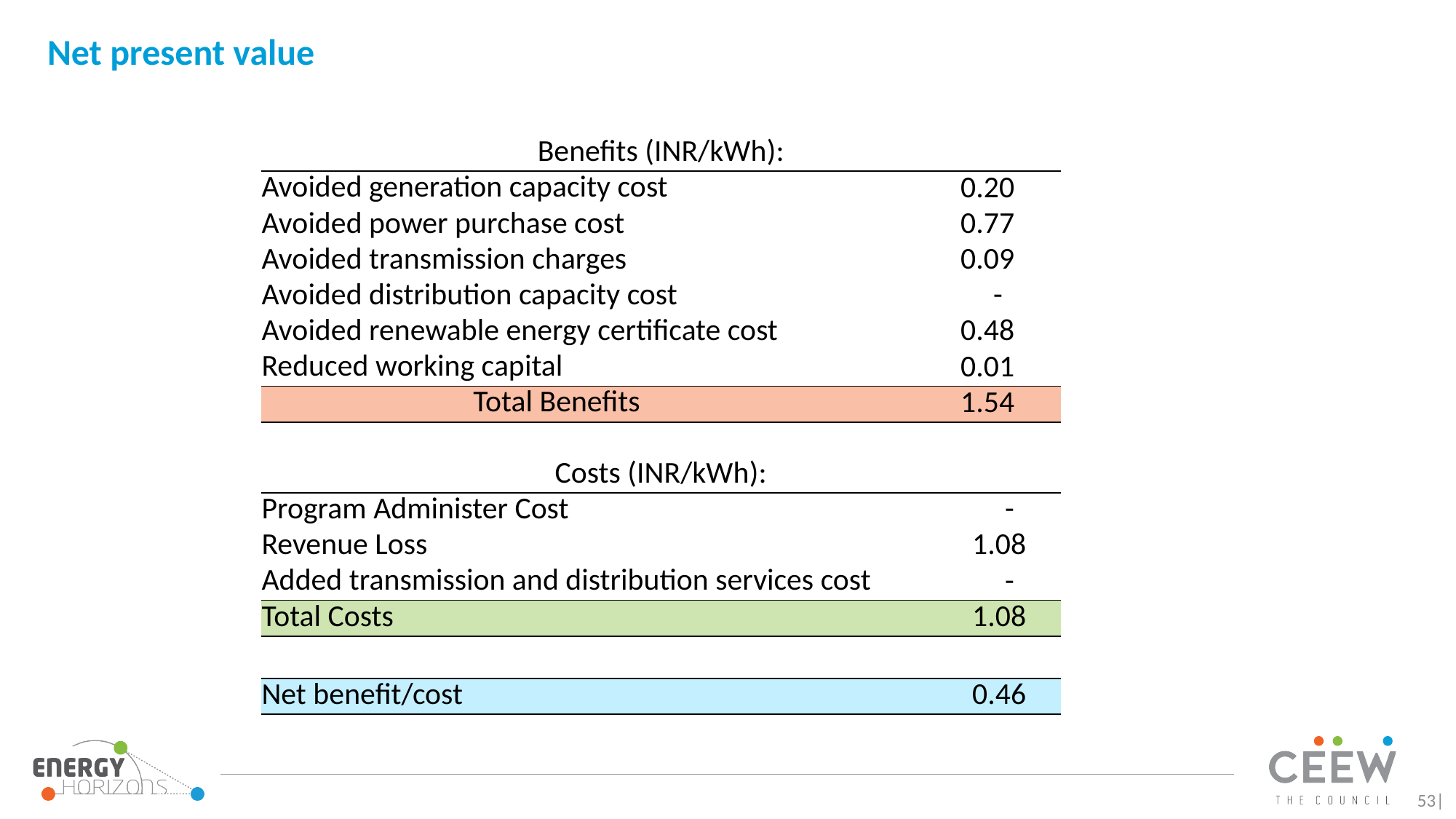

# Net present value
| Benefits (INR/kWh): |  |  |
| --- | --- | --- |
| Avoided generation capacity cost | 0.20 |  |
| Avoided power purchase cost | 0.77 |  |
| Avoided transmission charges | 0.09 |  |
| Avoided distribution capacity cost | - |  |
| Avoided renewable energy certificate cost | 0.48 |  |
| Reduced working capital | 0.01 |  |
| Total Benefits | 1.54 |  |
|  |  |  |
| Costs (INR/kWh): |  |  |
| Program Administer Cost |  | - |
| Revenue Loss |  | 1.08 |
| Added transmission and distribution services cost |  | - |
| Total Costs |  | 1.08 |
|  |  |  |
| Net benefit/cost |  | 0.46 |
53|